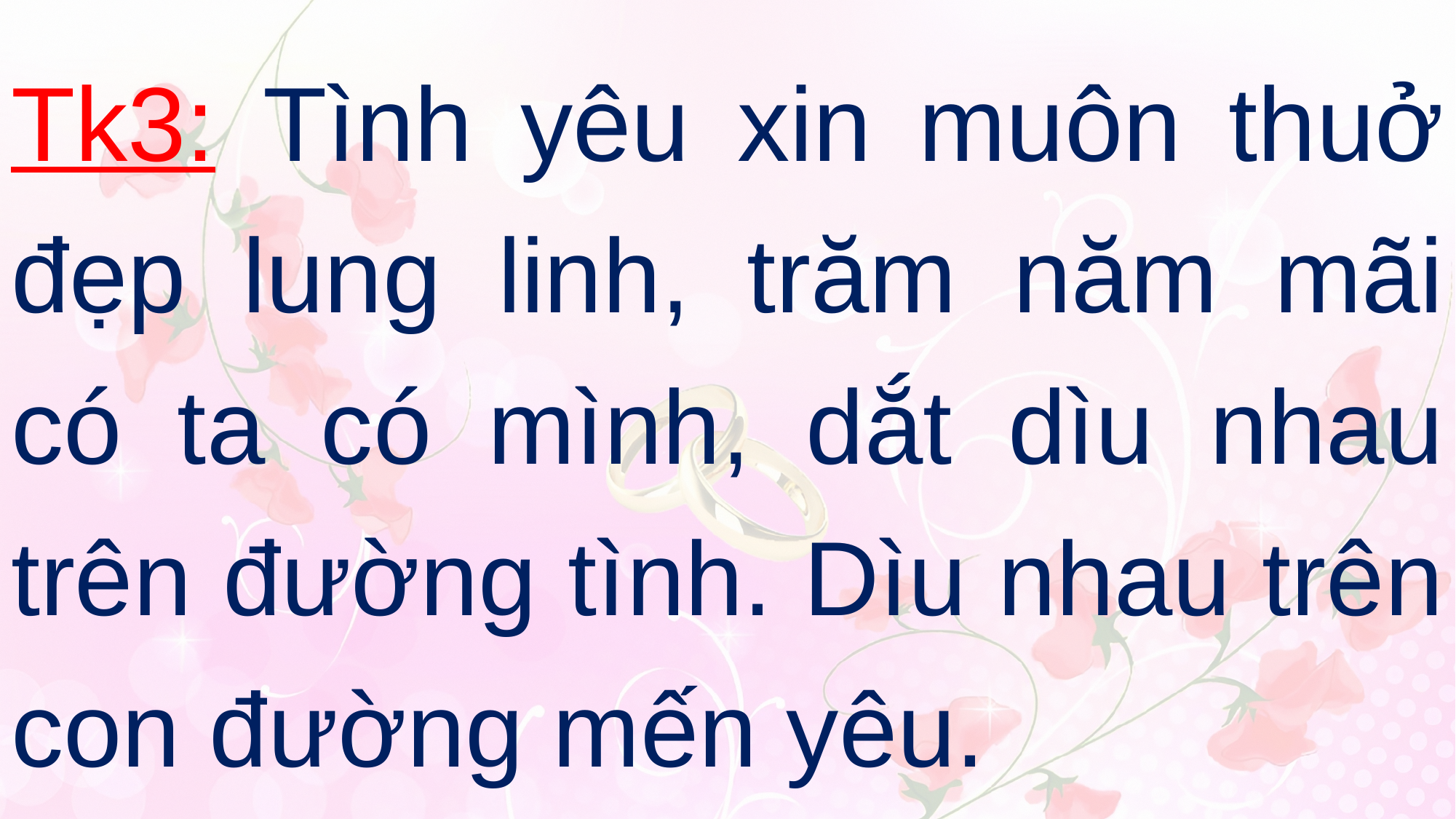

# Tk3: Tình yêu xin muôn thuở đẹp lung linh, trăm năm mãi có ta có mình, dắt dìu nhau trên đường tình. Dìu nhau trên con đường mến yêu.